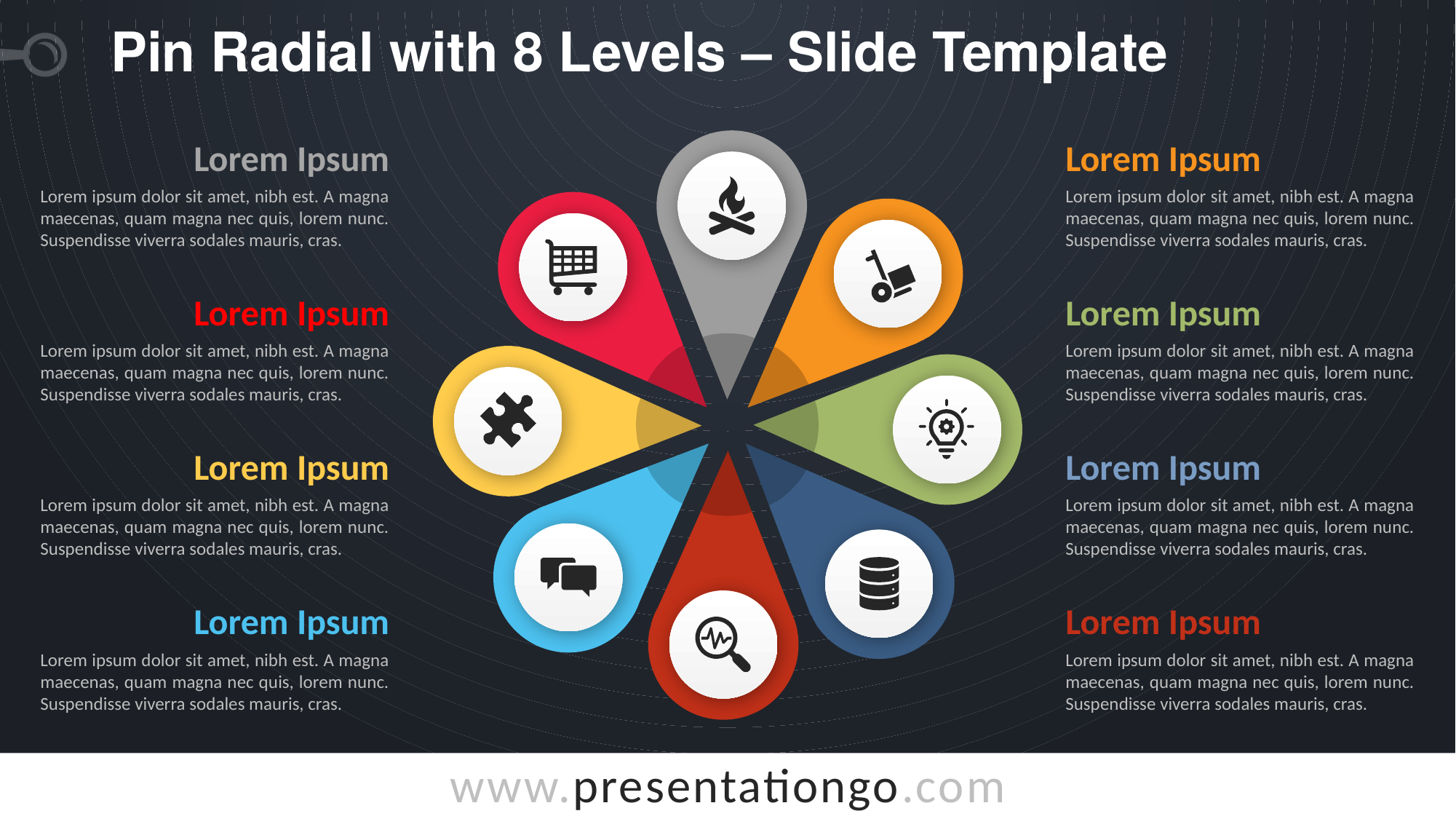

# Pin Radial with 8 Levels – Slide Template
Lorem Ipsum
Lorem ipsum dolor sit amet, nibh est. A magna maecenas, quam magna nec quis, lorem nunc. Suspendisse viverra sodales mauris, cras.
Lorem Ipsum
Lorem ipsum dolor sit amet, nibh est. A magna maecenas, quam magna nec quis, lorem nunc. Suspendisse viverra sodales mauris, cras.

Lorem Ipsum
Lorem ipsum dolor sit amet, nibh est. A magna maecenas, quam magna nec quis, lorem nunc. Suspendisse viverra sodales mauris, cras.
Lorem Ipsum
Lorem ipsum dolor sit amet, nibh est. A magna maecenas, quam magna nec quis, lorem nunc. Suspendisse viverra sodales mauris, cras.

Lorem Ipsum
Lorem ipsum dolor sit amet, nibh est. A magna maecenas, quam magna nec quis, lorem nunc. Suspendisse viverra sodales mauris, cras.
Lorem Ipsum
Lorem ipsum dolor sit amet, nibh est. A magna maecenas, quam magna nec quis, lorem nunc. Suspendisse viverra sodales mauris, cras.

Lorem Ipsum
Lorem ipsum dolor sit amet, nibh est. A magna maecenas, quam magna nec quis, lorem nunc. Suspendisse viverra sodales mauris, cras.
Lorem Ipsum
Lorem ipsum dolor sit amet, nibh est. A magna maecenas, quam magna nec quis, lorem nunc. Suspendisse viverra sodales mauris, cras.